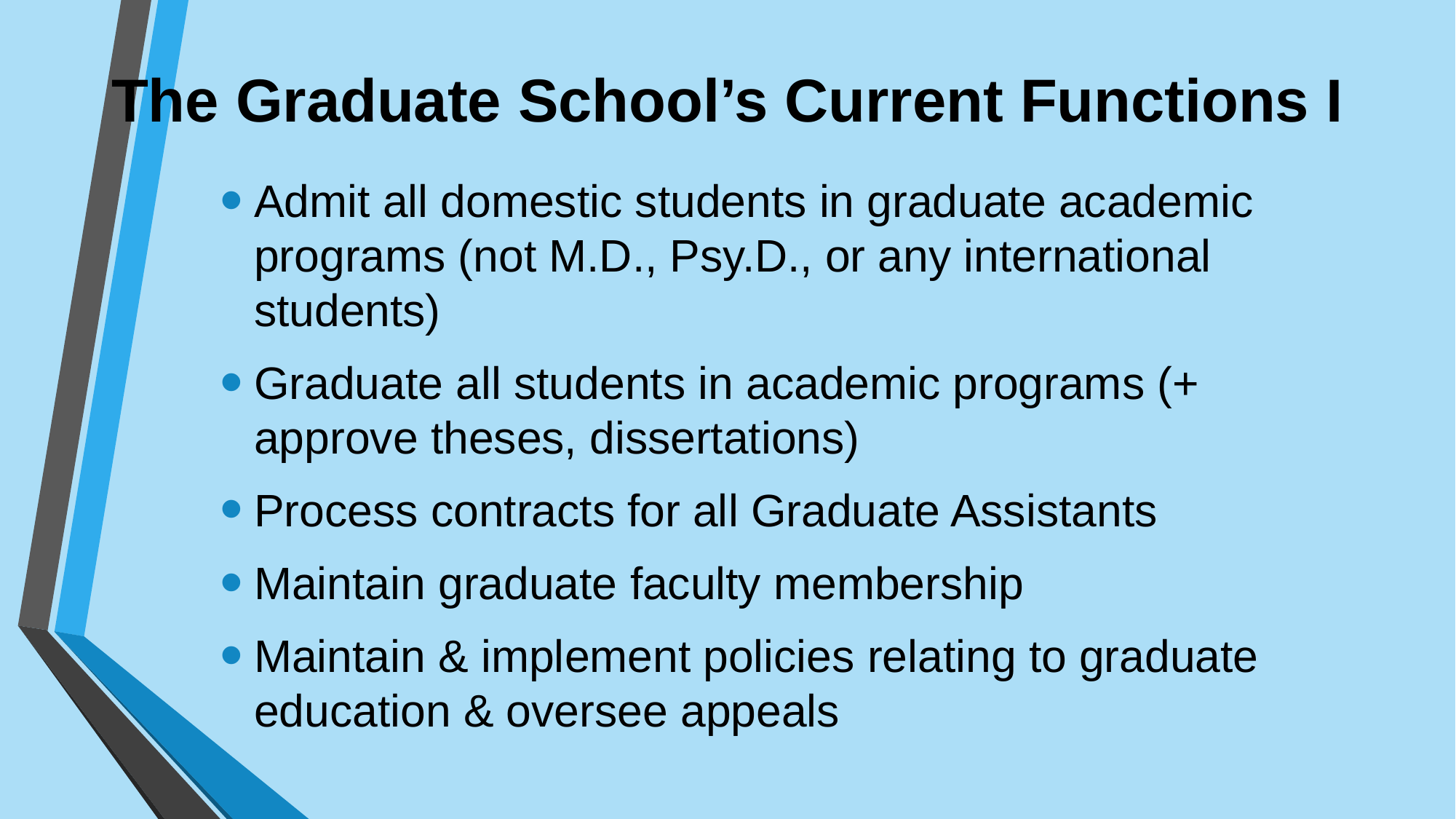

# The Graduate School’s Current Functions I
Admit all domestic students in graduate academic programs (not M.D., Psy.D., or any international students)
Graduate all students in academic programs (+ approve theses, dissertations)
Process contracts for all Graduate Assistants
Maintain graduate faculty membership
Maintain & implement policies relating to graduate education & oversee appeals